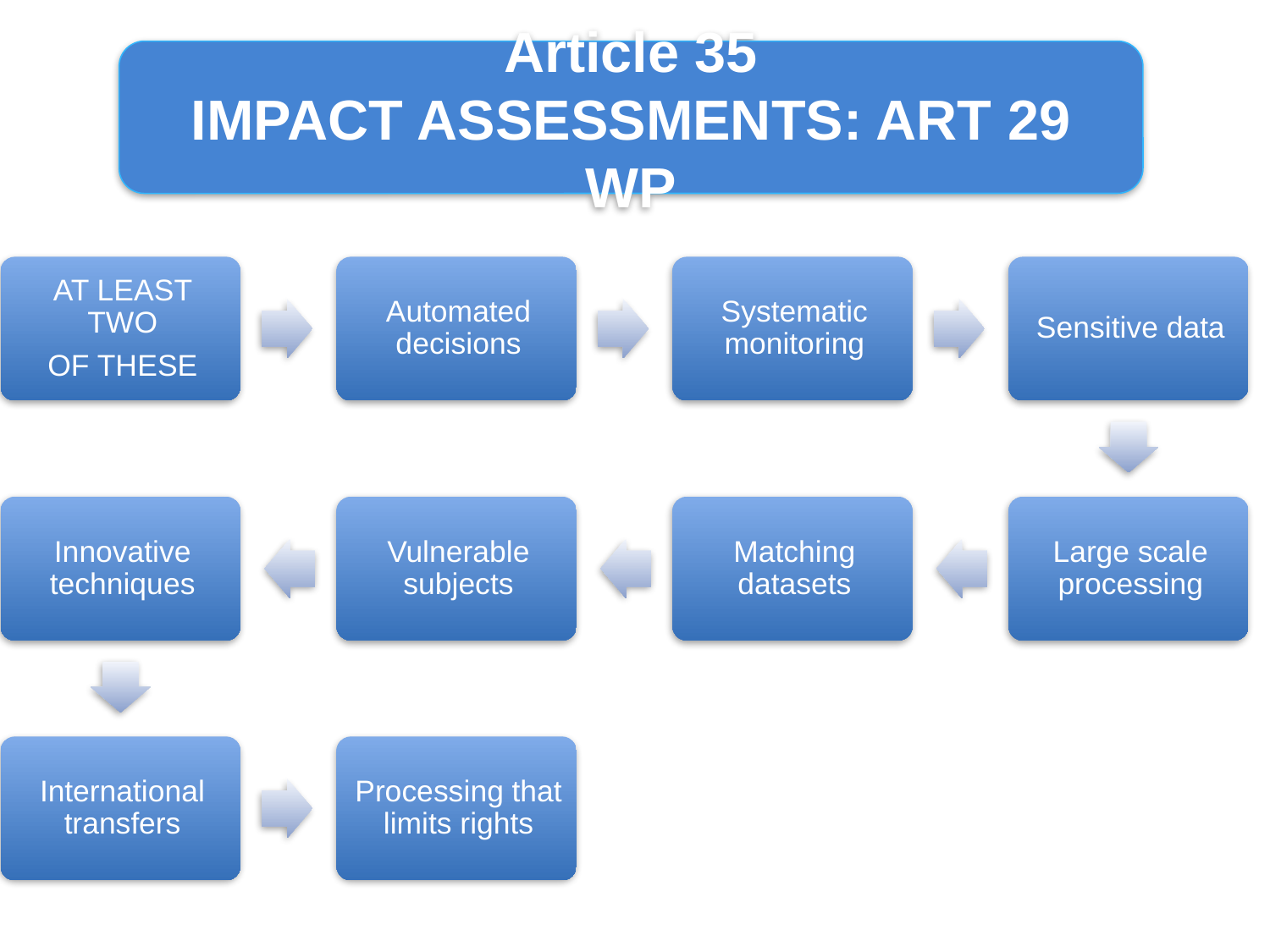

Article 35
IMPACT ASSESSMENTS: ART 29 WP
AT LEAST TWO
OF THESE

Automated decisions

Systematic monitoring

Sensitive data

Large scale processing

Matching datasets

Vulnerable subjects

Innovative techniques

International transfers

Processing that limits rights